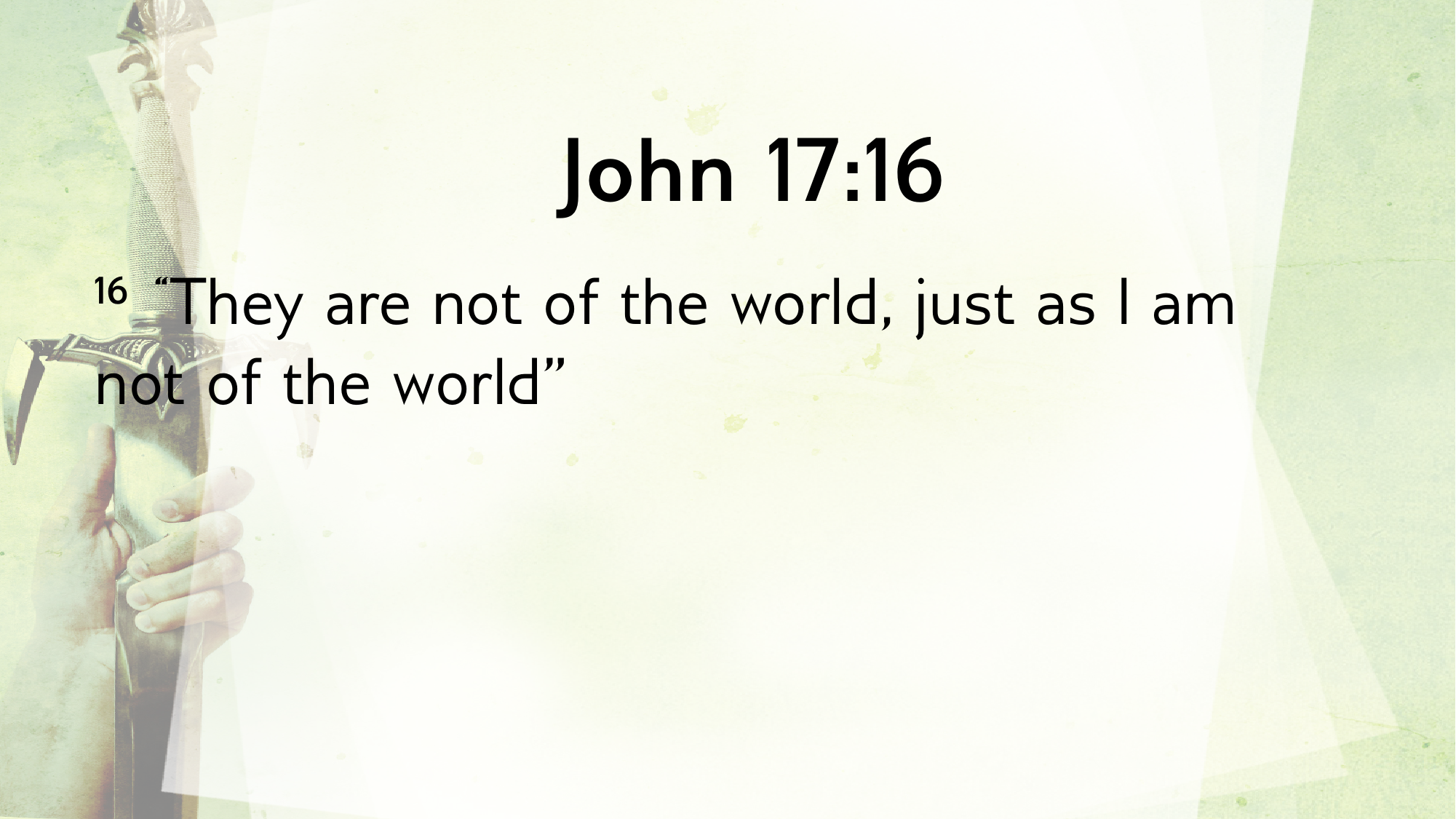

John 17:16
16  “They are not of the world, just as I am not of the world”